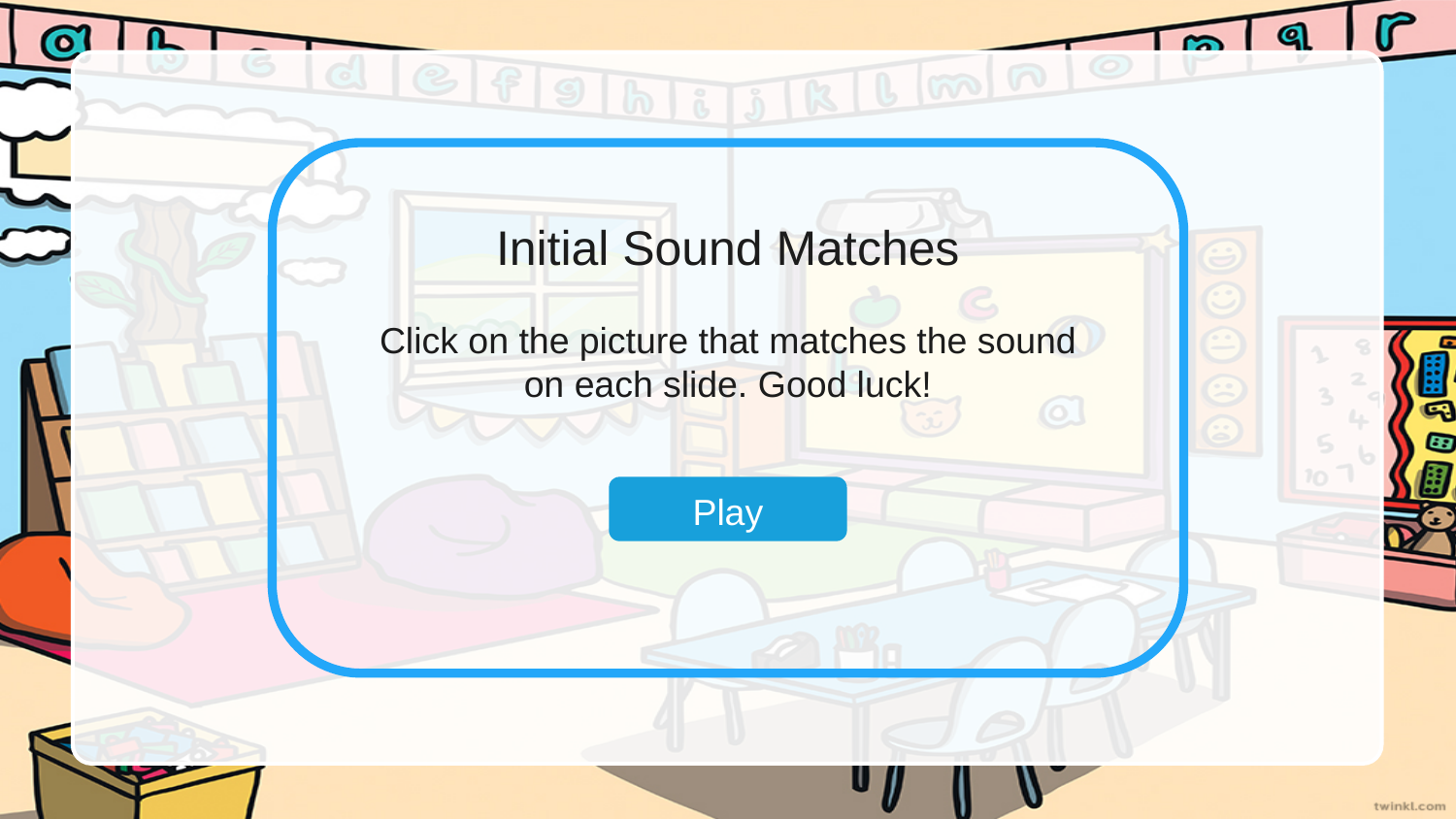

Initial Sound Matches
Click on the picture that matches the sound on each slide. Good luck!

Play